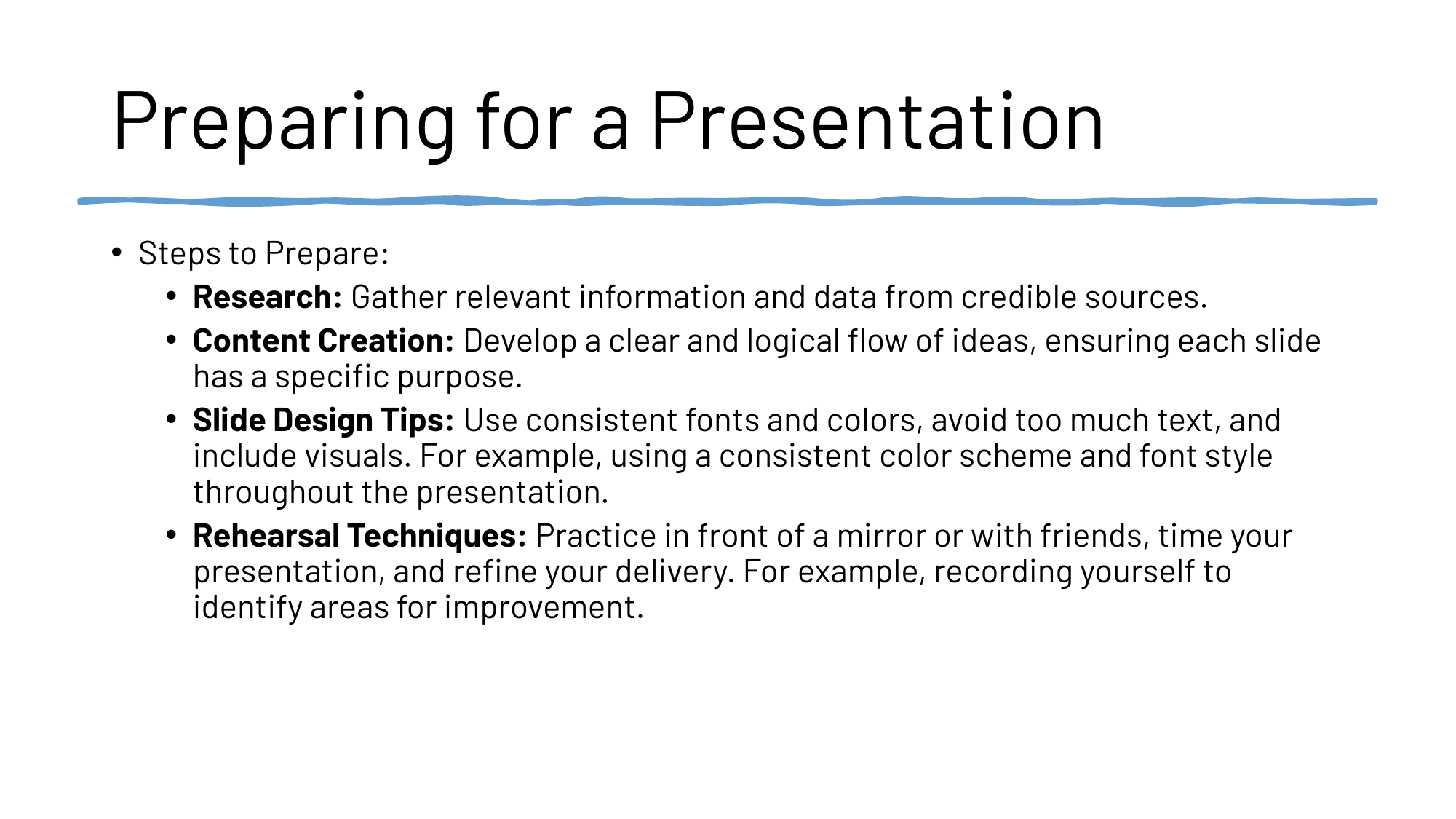

# Preparing for a Presentation

Steps to Prepare:
Research: Gather relevant information and data from credible sources.
Content Creation: Develop a clear and logical flow of ideas, ensuring each slide has a specific purpose.
Slide Design Tips: Use consistent fonts and colors, avoid too much text, and include visuals. For example, using a consistent color scheme and font style throughout the presentation.
Rehearsal Techniques: Practice in front of a mirror or with friends, time your presentation, and refine your delivery. For example, recording yourself to identify areas for improvement.